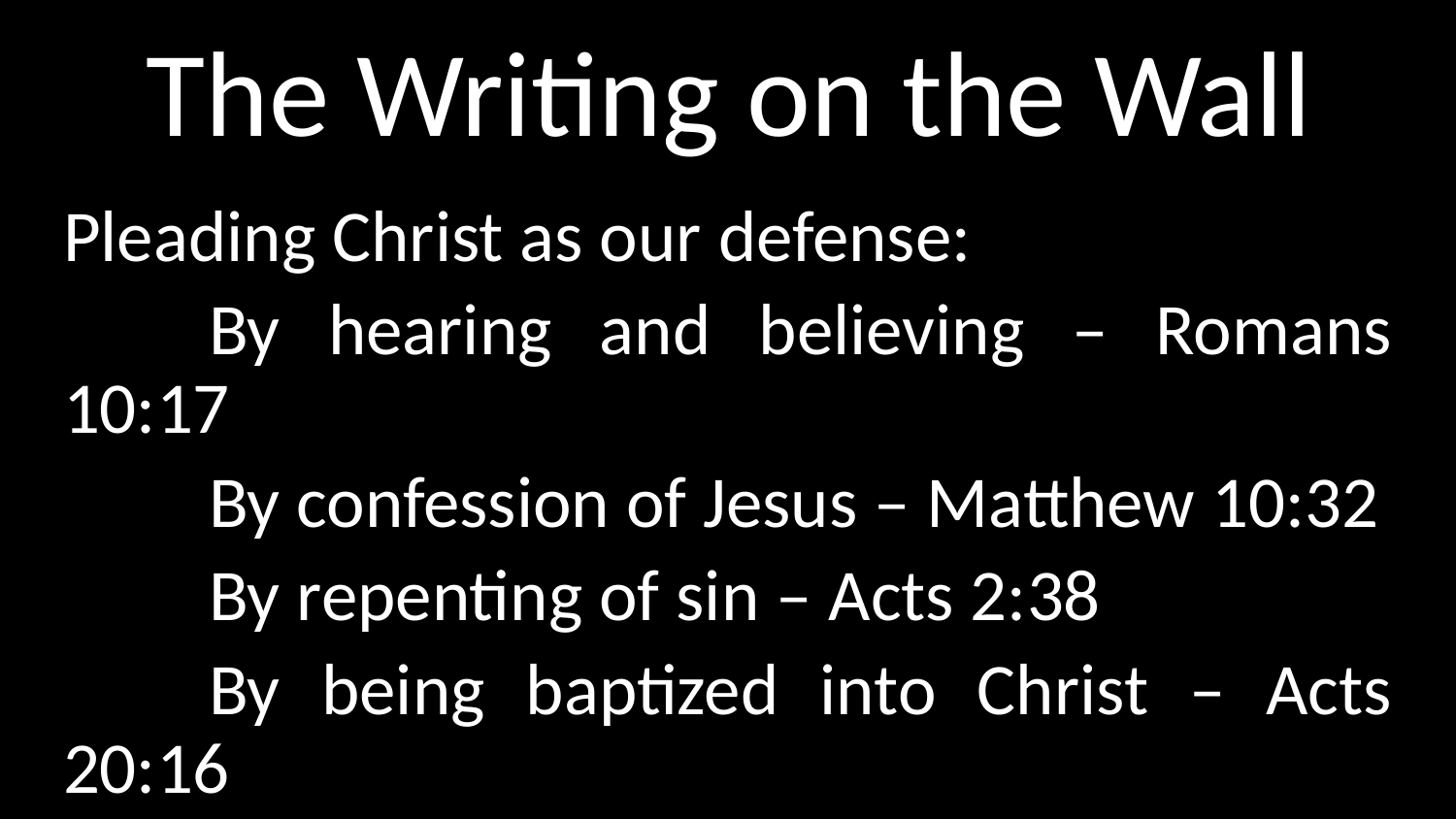

# The Writing on the Wall
Pleading Christ as our defense:
	By hearing and believing – Romans 10:17
	By confession of Jesus – Matthew 10:32
	By repenting of sin – Acts 2:38
	By being baptized into Christ – Acts 20:16